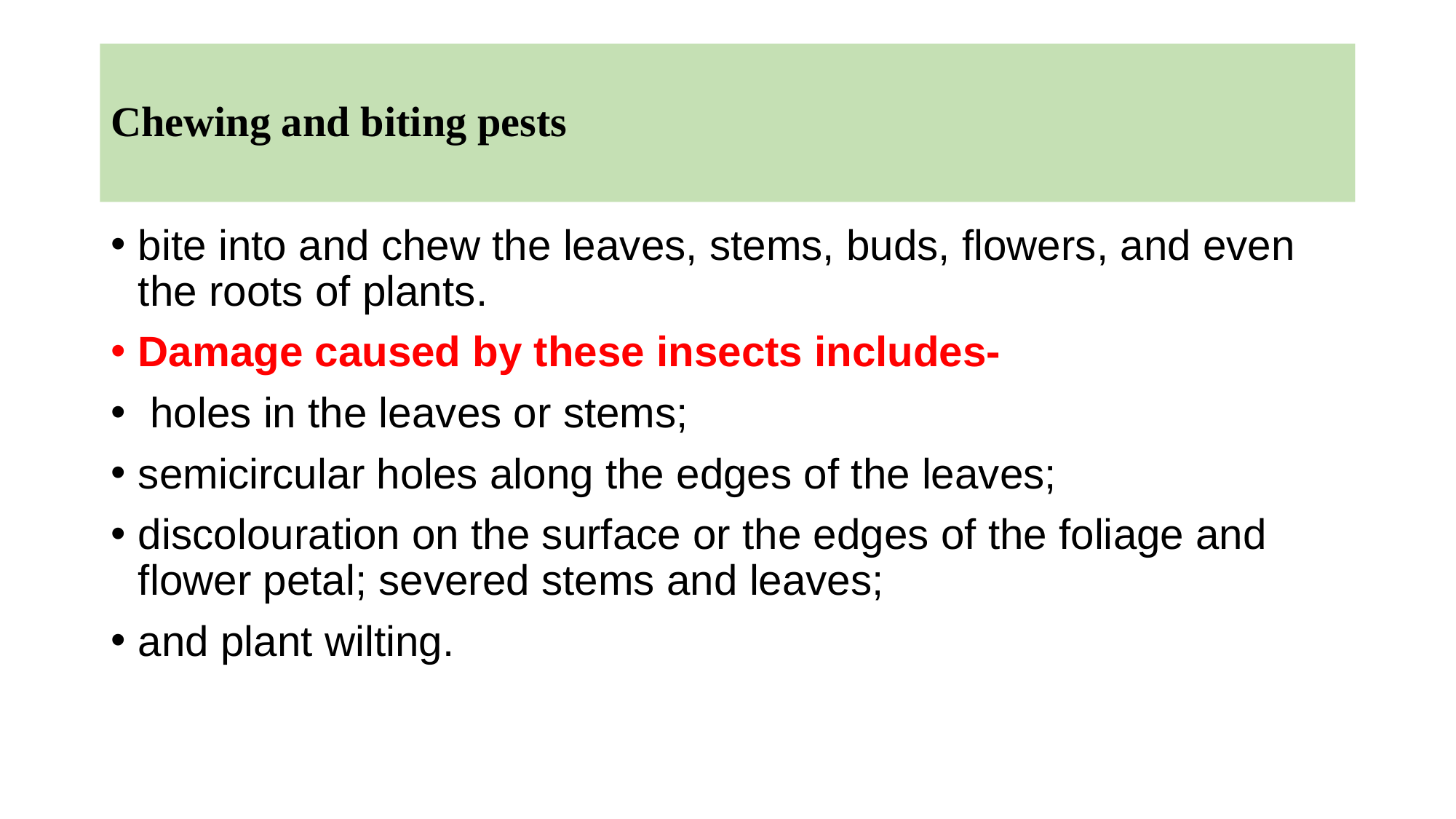

# Chewing and biting pests
bite into and chew the leaves, stems, buds, flowers, and even the roots of plants.
Damage caused by these insects includes-
 holes in the leaves or stems;
semicircular holes along the edges of the leaves;
discolouration on the surface or the edges of the foliage and flower petal; severed stems and leaves;
and plant wilting.